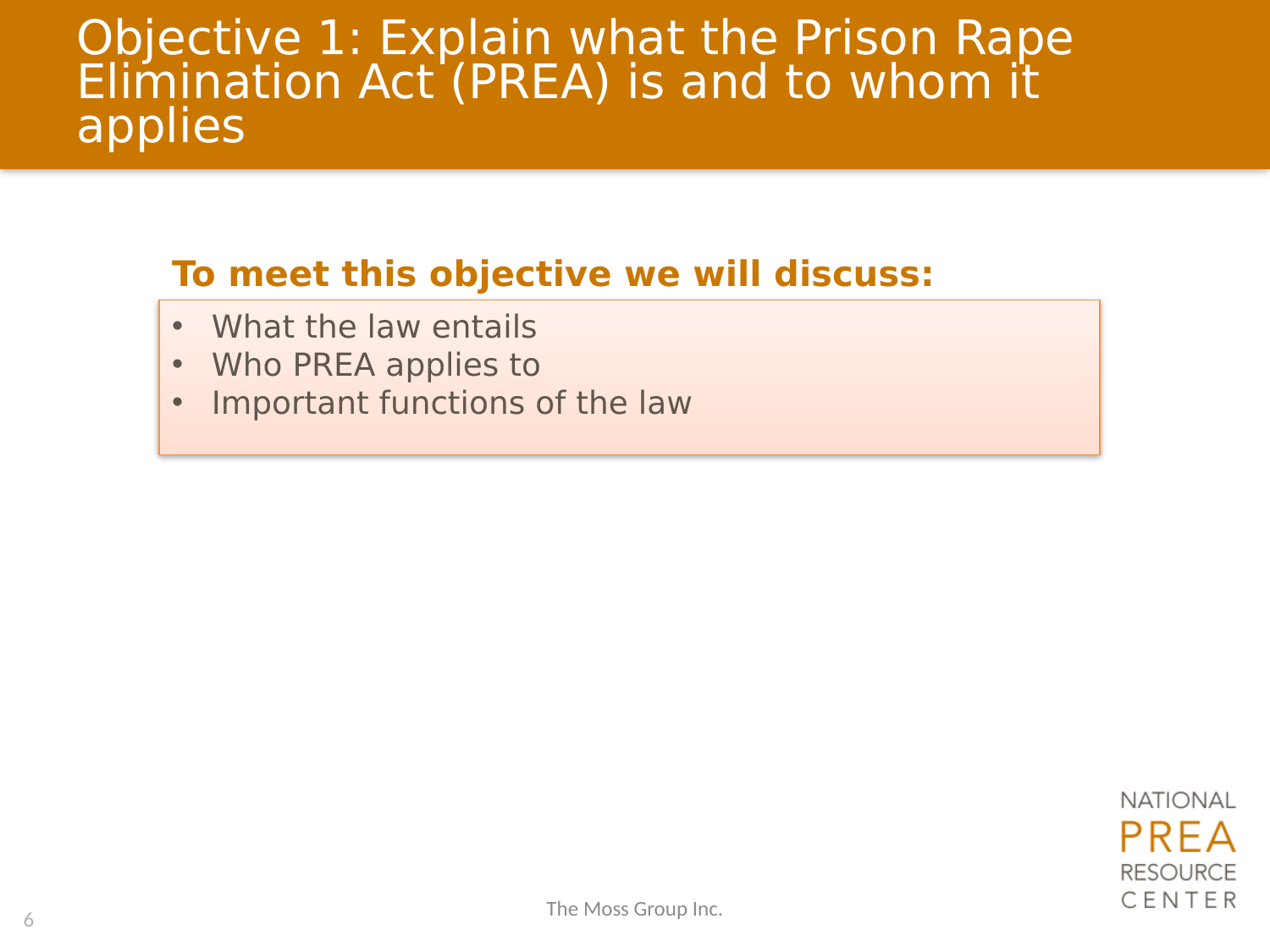

# Objective 1: Explain what the Prison Rape Elimination Act (PREA) is and to whom it applies
To meet this objective we will discuss:
What the law entails
Who PREA applies to
Important functions of the law
The Moss Group Inc.
6